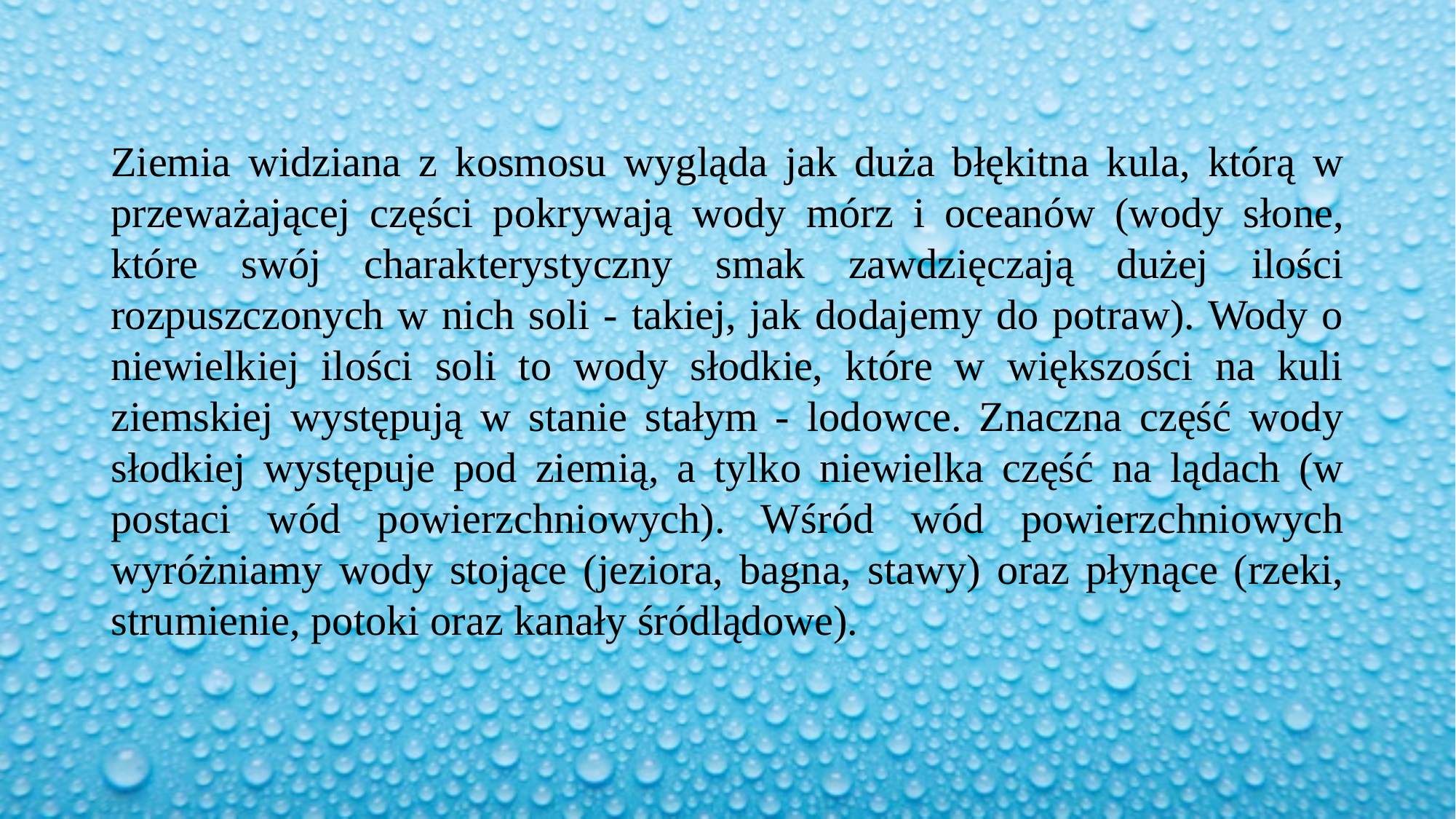

Ziemia widziana z kosmosu wygląda jak duża błękitna kula, którą w przeważającej części pokrywają wody mórz i oceanów (wody słone, które swój charakterystyczny smak zawdzięczają dużej ilości rozpuszczonych w nich soli - takiej, jak dodajemy do potraw). Wody o niewielkiej ilości soli to wody słodkie, które w większości na kuli ziemskiej występują w stanie stałym - lodowce. Znaczna część wody słodkiej występuje pod ziemią, a tylko niewielka część na lądach (w postaci wód powierzchniowych). Wśród wód powierzchniowych wyróżniamy wody stojące (jeziora, bagna, stawy) oraz płynące (rzeki, strumienie, potoki oraz kanały śródlądowe).